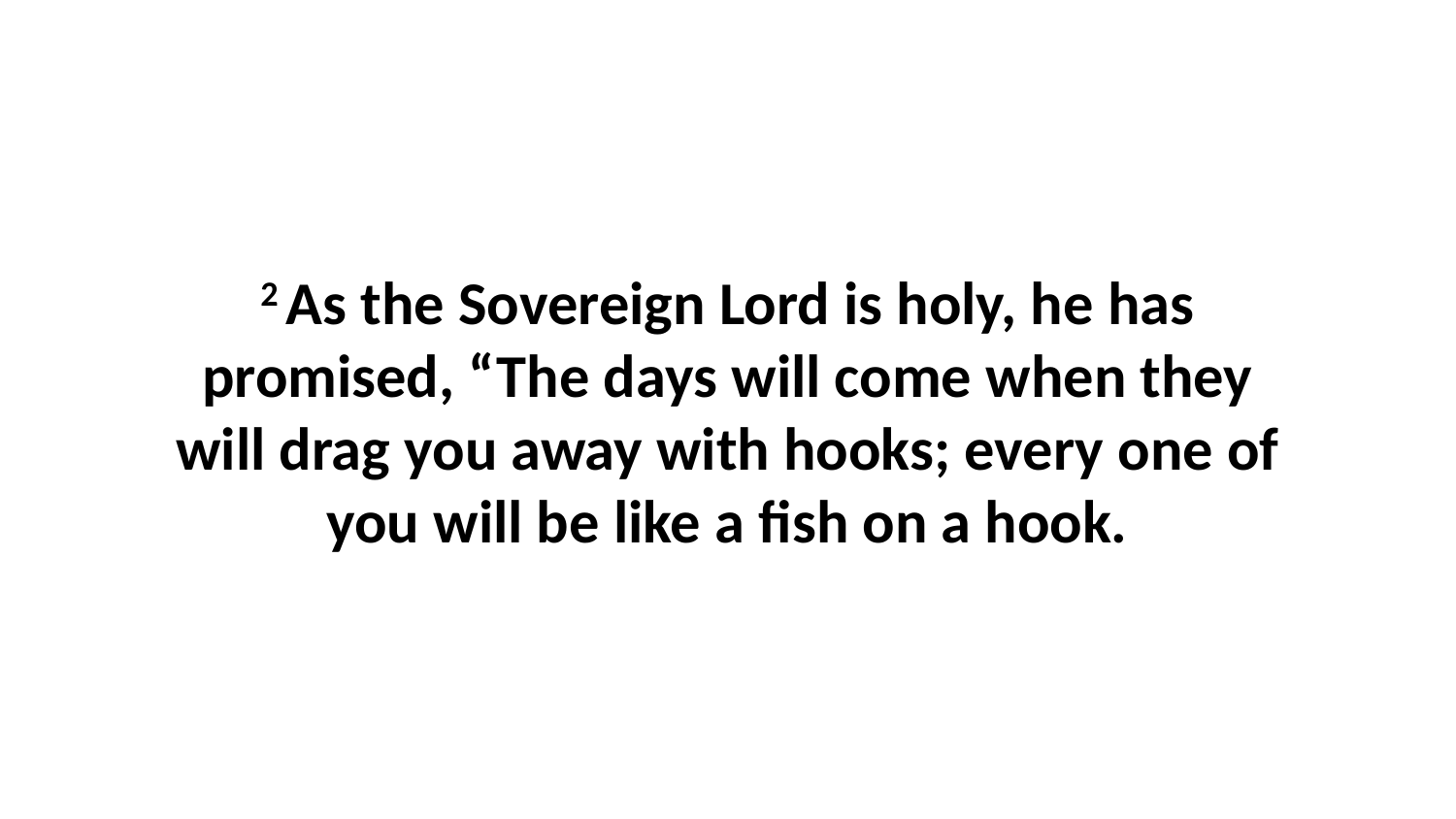

2 As the Sovereign Lord is holy, he has promised, “The days will come when they will drag you away with hooks; every one of you will be like a fish on a hook.